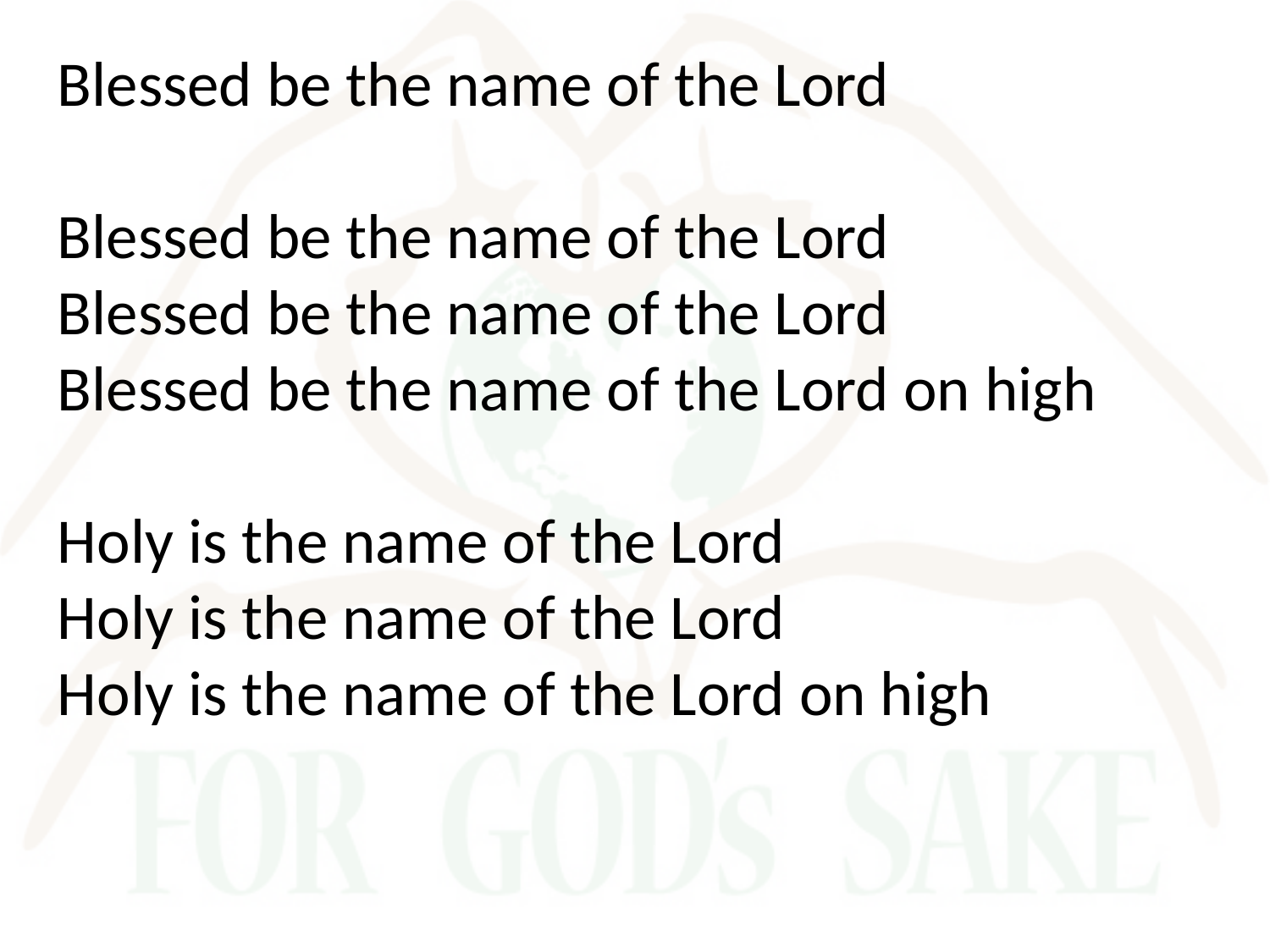

Blessed be the name of the Lord

Blessed be the name of the Lord
Blessed be the name of the Lord
Blessed be the name of the Lord on high

Holy is the name of the Lord
Holy is the name of the Lord
Holy is the name of the Lord on high